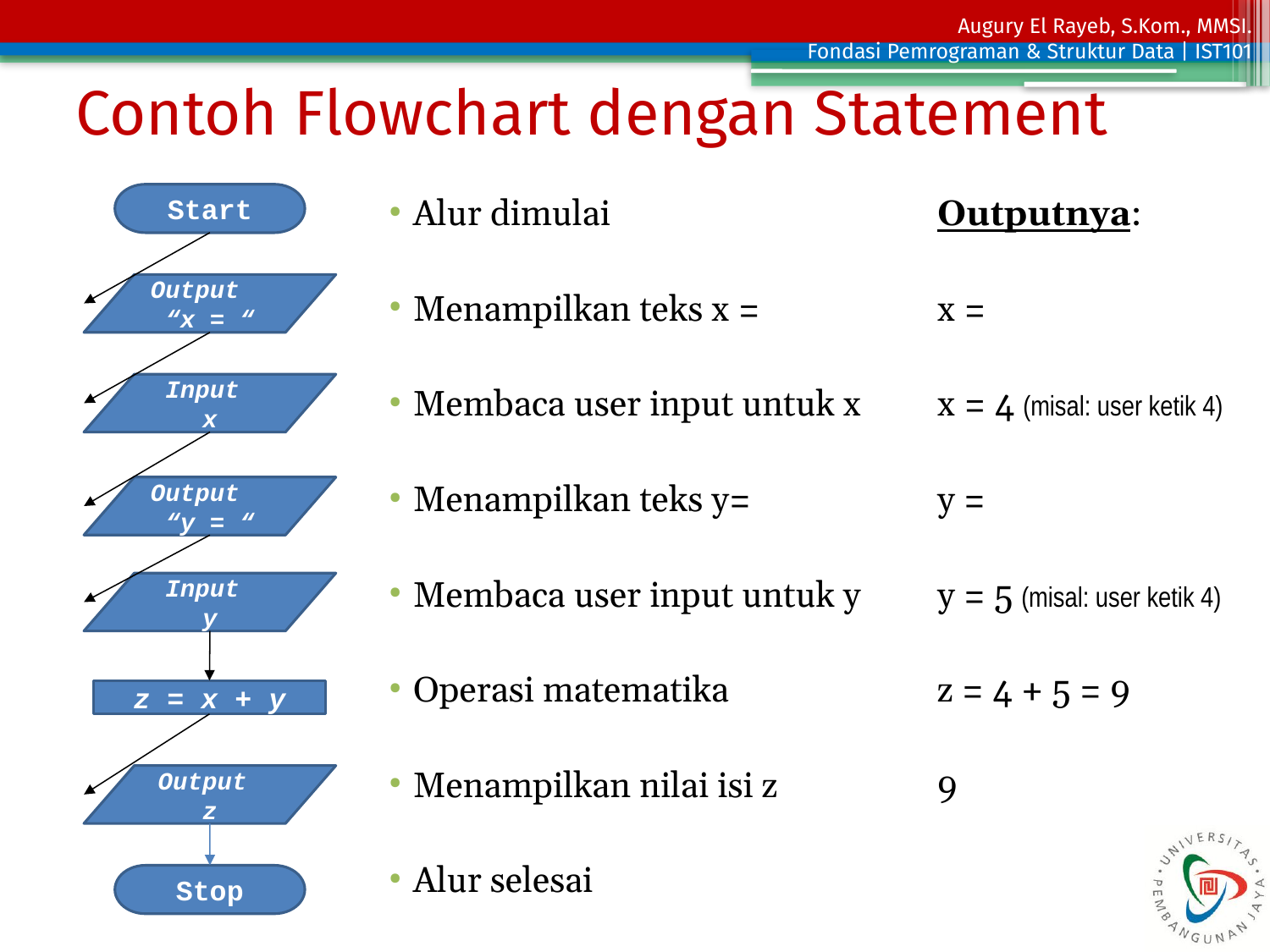

# Contoh Flowchart dengan Statement
Start
Alur dimulai

Menampilkan teks x =

Membaca user input untuk x

Menampilkan teks y=

Membaca user input untuk y

Operasi matematika

Menampilkan nilai isi z

Alur selesai
Outputnya:

x =

x = 4 (misal: user ketik 4)

y =

y = 5 (misal: user ketik 4)

z = 4 + 5 = 9

9
Output
“x = “
Input
x
Output
“y = “
Input
y
z = x + y
Output
z
Stop